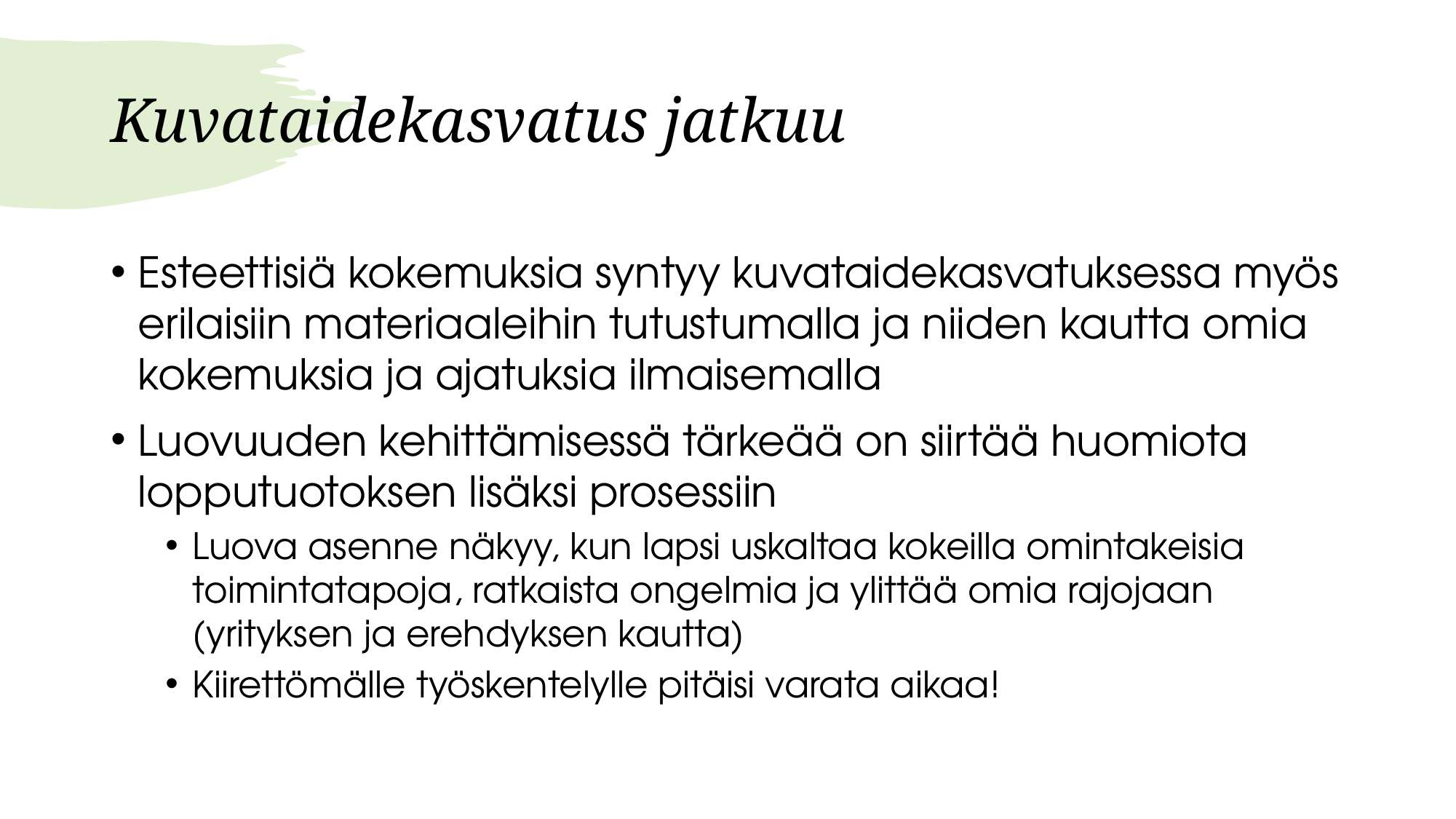

# Kuvataidekasvatus jatkuu
Esteettisiä kokemuksia syntyy kuvataidekasvatuksessa myös erilaisiin materiaaleihin tutustumalla ja niiden kautta omia kokemuksia ja ajatuksia ilmaisemalla
Luovuuden kehittämisessä tärkeää on siirtää huomiota lopputuotoksen lisäksi prosessiin
Luova asenne näkyy, kun lapsi uskaltaa kokeilla omintakeisia toimintatapoja, ratkaista ongelmia ja ylittää omia rajojaan (yrityksen ja erehdyksen kautta)
Kiirettömälle työskentelylle pitäisi varata aikaa!